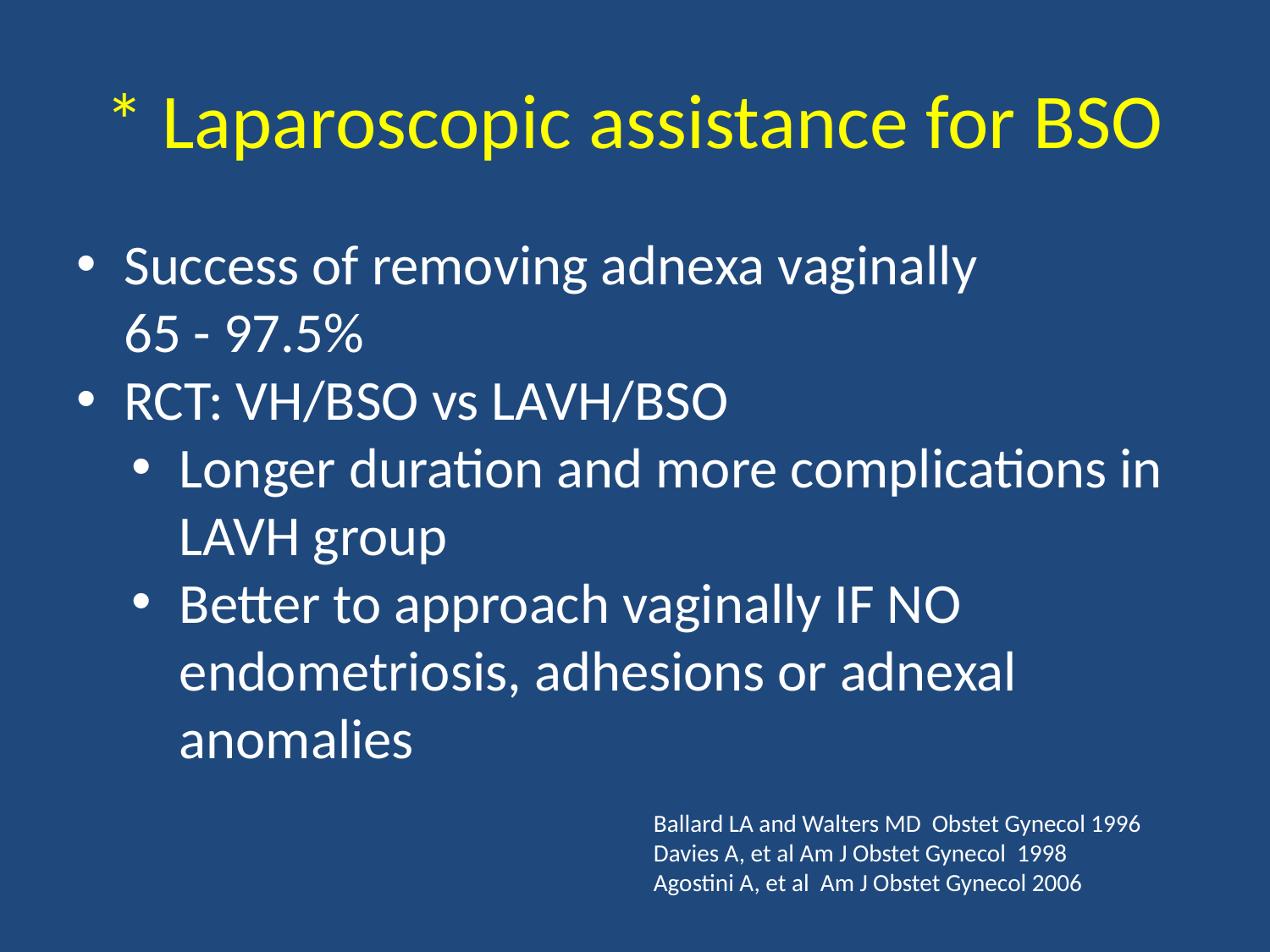

# * Laparoscopic assistance for BSO
Success of removing adnexa vaginally              65 - 97.5%
RCT: VH/BSO vs LAVH/BSO
Longer duration and more complications in LAVH group
Better to approach vaginally IF NO endometriosis, adhesions or adnexal anomalies

Ballard LA and Walters MD  Obstet Gynecol 1996
Davies A, et al Am J Obstet Gynecol  1998
Agostini A, et al  Am J Obstet Gynecol 2006